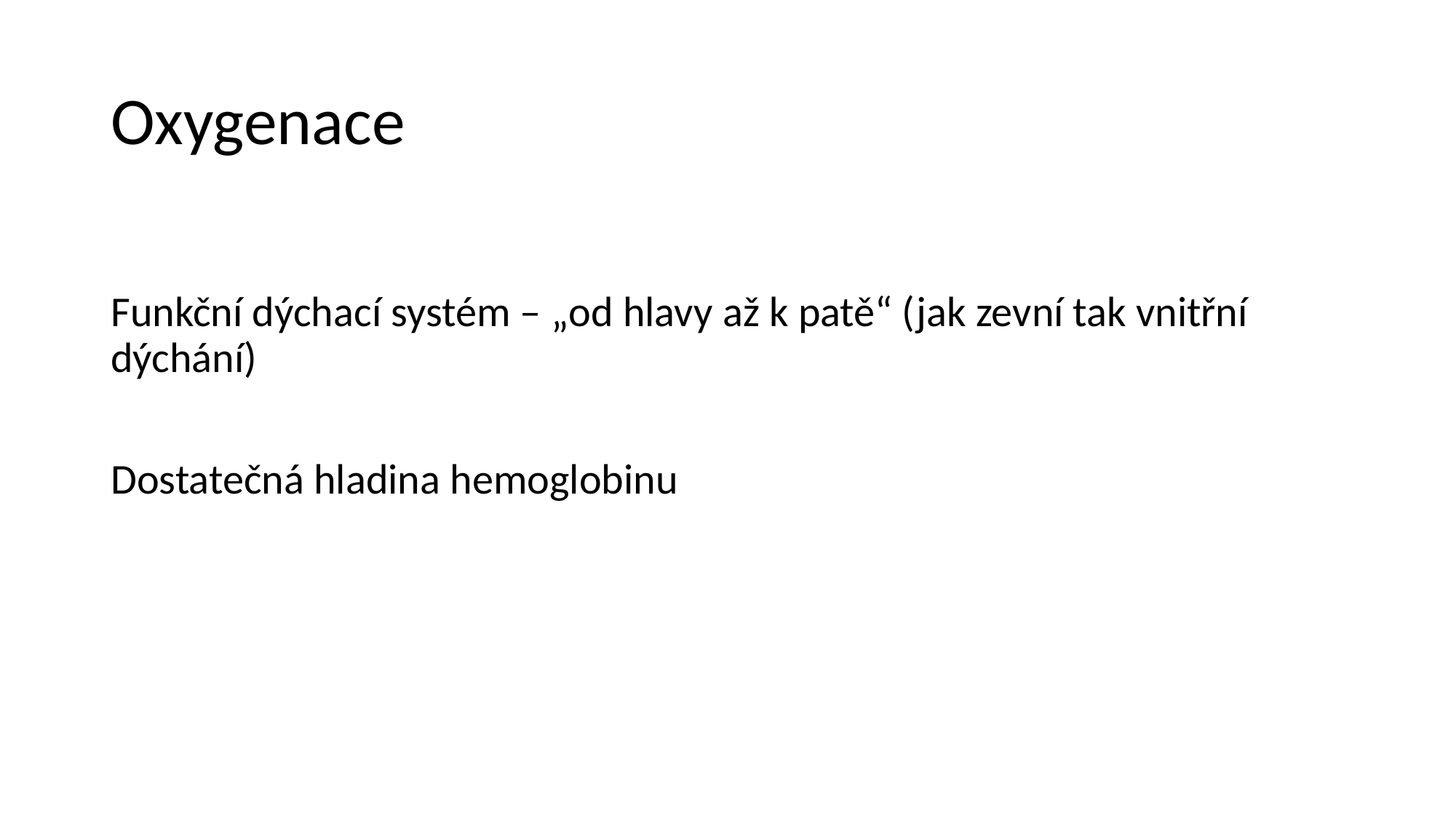

# Oxygenace

Funkční dýchací systém – „od hlavy až k patě“ (jak zevní tak vnitřní dýchání)

Dostatečná hladina hemoglobinu